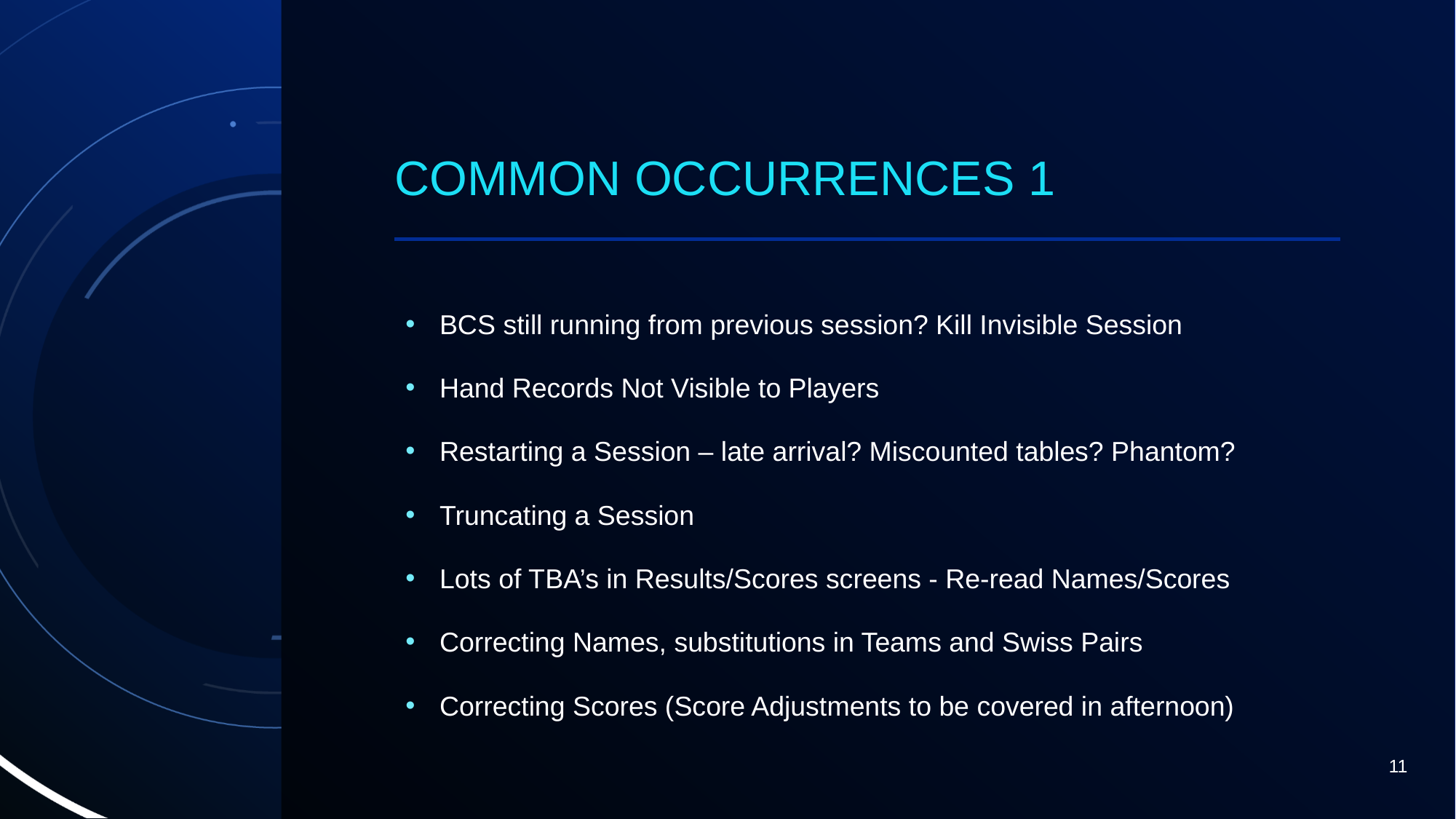

# Common occurrences 1
BCS still running from previous session? Kill Invisible Session
Hand Records Not Visible to Players
Restarting a Session – late arrival? Miscounted tables? Phantom?
Truncating a Session
Lots of TBA’s in Results/Scores screens - Re-read Names/Scores
Correcting Names, substitutions in Teams and Swiss Pairs
Correcting Scores (Score Adjustments to be covered in afternoon)

11